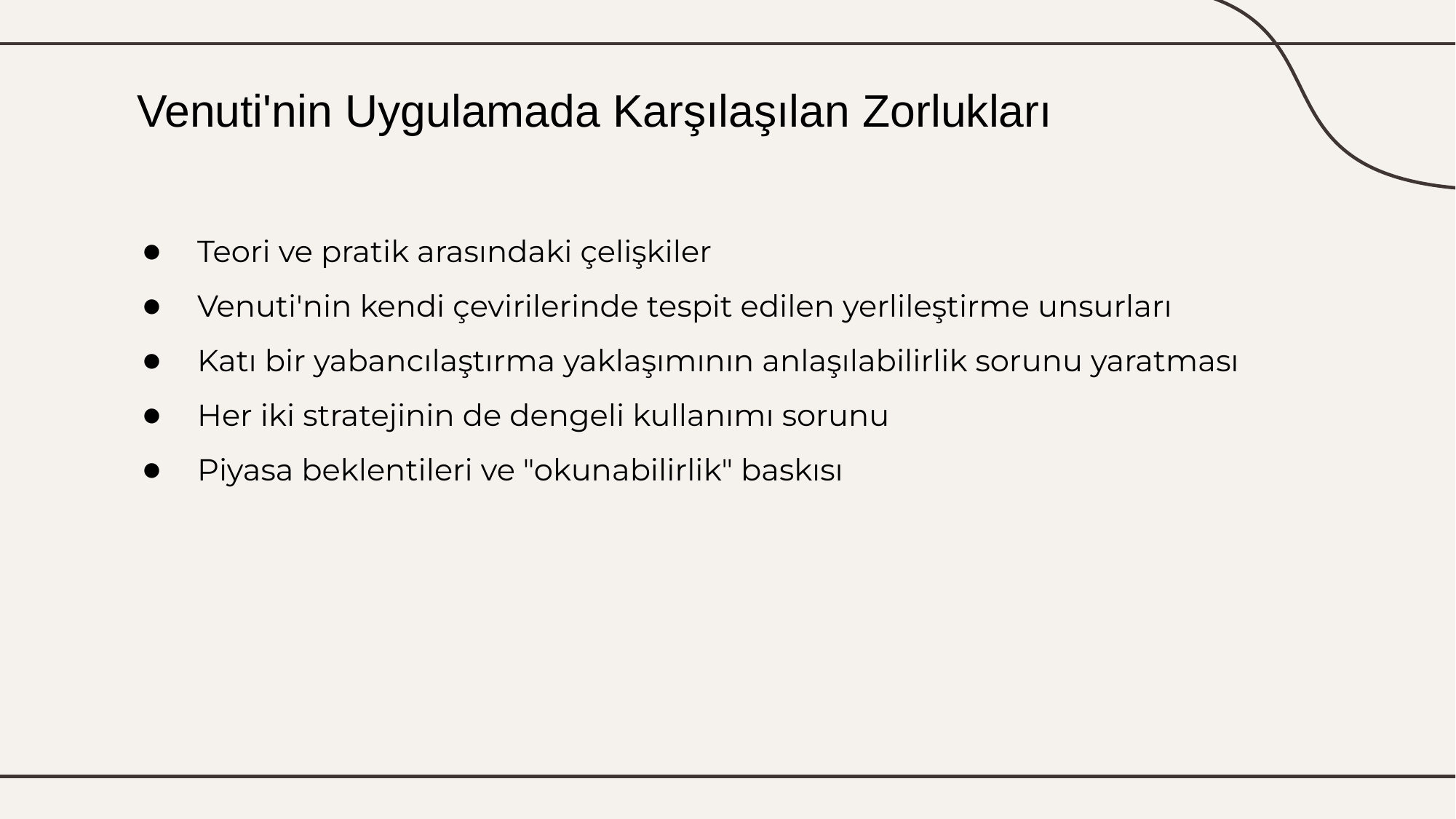

# Venuti'nin Uygulamada Karşılaşılan Zorlukları
Teori ve pratik arasındaki çelişkiler
Venuti'nin kendi çevirilerinde tespit edilen yerlileştirme unsurları
Katı bir yabancılaştırma yaklaşımının anlaşılabilirlik sorunu yaratması
Her iki stratejinin de dengeli kullanımı sorunu
Piyasa beklentileri ve "okunabilirlik" baskısı